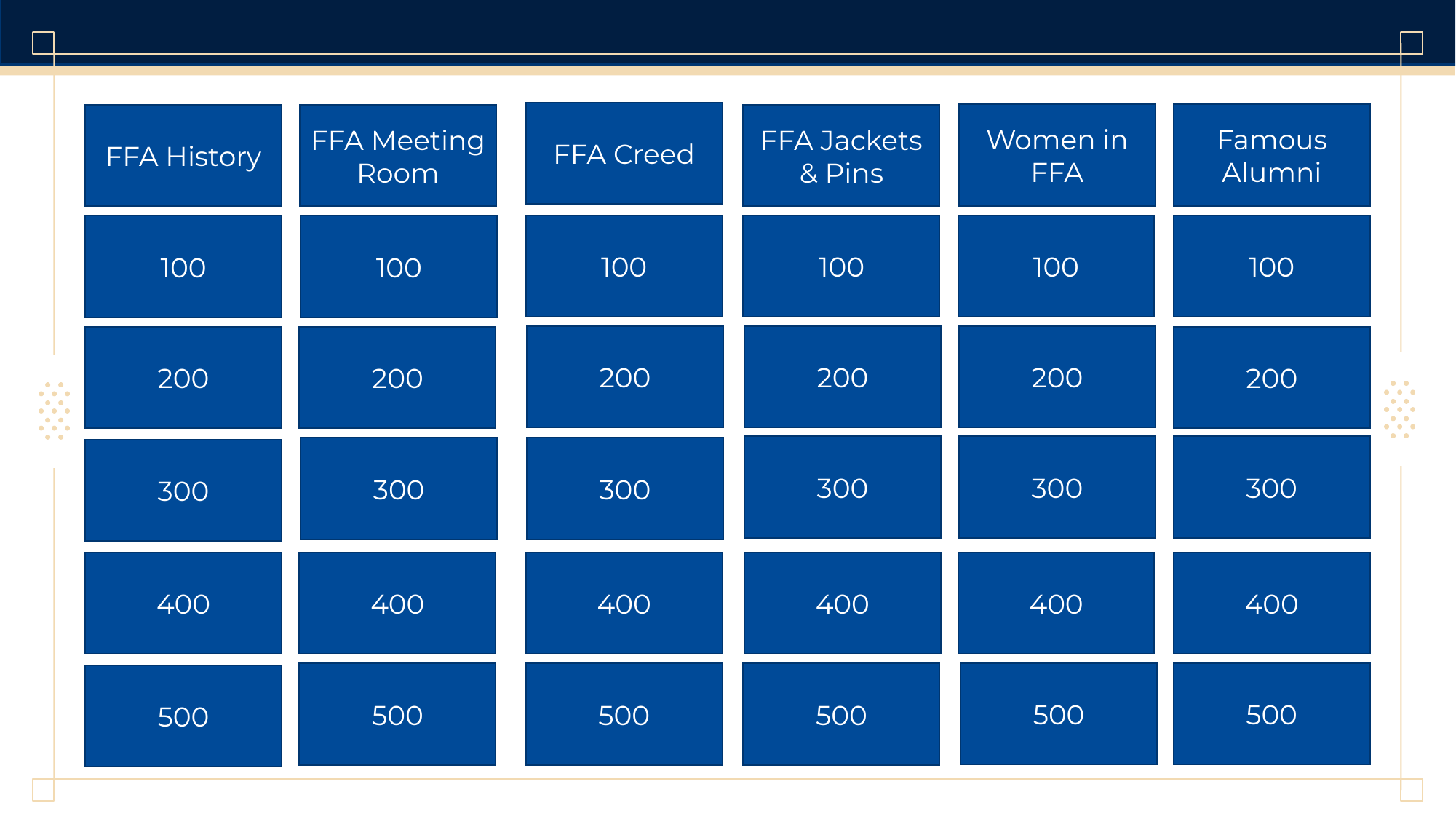

FFA Creed
Women in FFA
Famous Alumni
FFA History
FFA Meeting Room
FFA Jackets & Pins
100
100
100
100
100
100
200
200
200
200
200
200
300
300
300
300
300
300
400
400
400
400
400
400
500
500
500
500
500
500